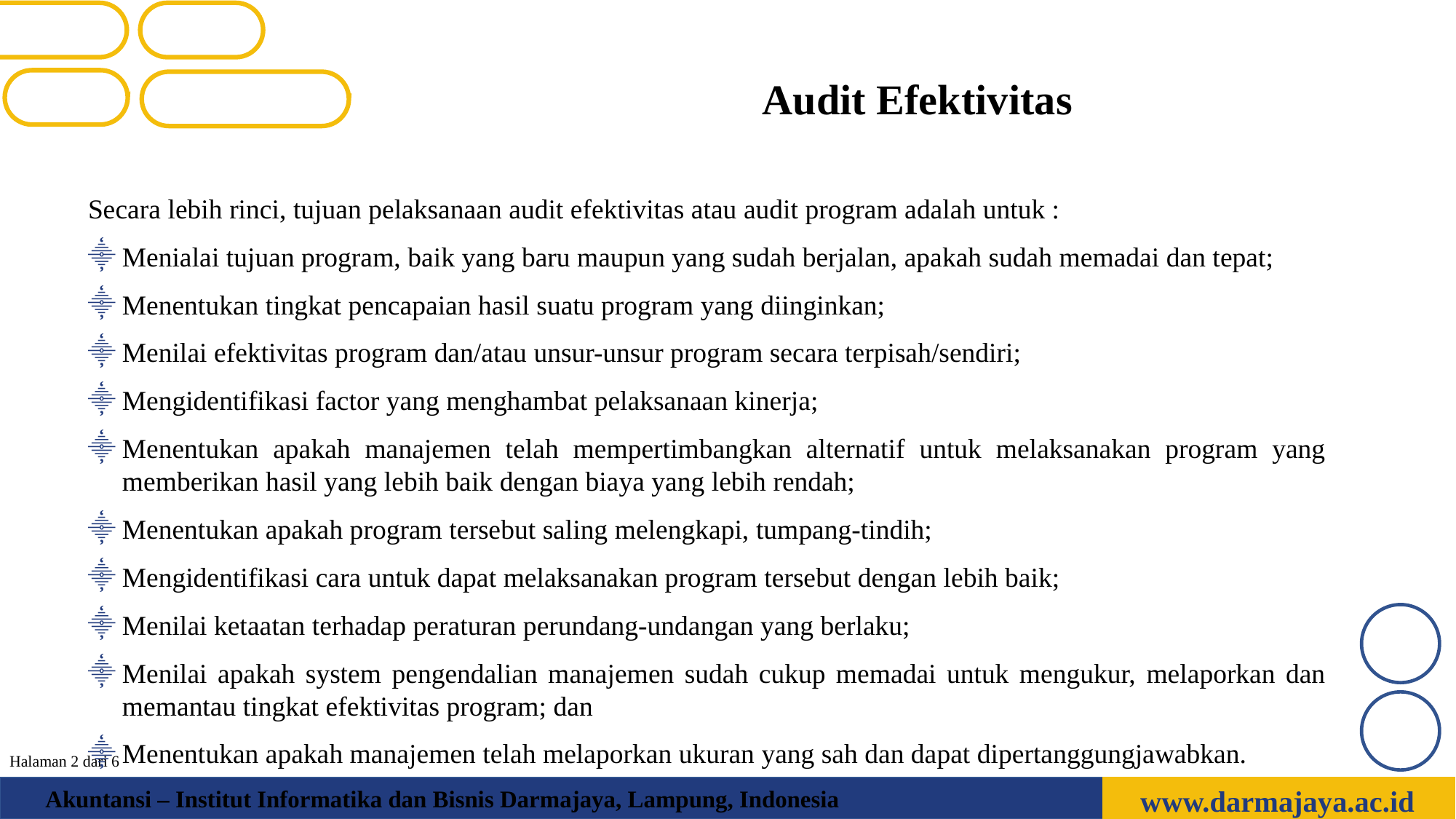

Audit Efektivitas
Secara lebih rinci, tujuan pelaksanaan audit efektivitas atau audit program adalah untuk :
Menialai tujuan program, baik yang baru maupun yang sudah berjalan, apakah sudah memadai dan tepat;
Menentukan tingkat pencapaian hasil suatu program yang diinginkan;
Menilai efektivitas program dan/atau unsur-unsur program secara terpisah/sendiri;
Mengidentifikasi factor yang menghambat pelaksanaan kinerja;
Menentukan apakah manajemen telah mempertimbangkan alternatif untuk melaksanakan program yang memberikan hasil yang lebih baik dengan biaya yang lebih rendah;
Menentukan apakah program tersebut saling melengkapi, tumpang-tindih;
Mengidentifikasi cara untuk dapat melaksanakan program tersebut dengan lebih baik;
Menilai ketaatan terhadap peraturan perundang-undangan yang berlaku;
Menilai apakah system pengendalian manajemen sudah cukup memadai untuk mengukur, melaporkan dan memantau tingkat efektivitas program; dan
Menentukan apakah manajemen telah melaporkan ukuran yang sah dan dapat dipertanggungjawabkan.

Halaman 2 dari 6

www.darmajaya.ac.id
Akuntansi – Institut Informatika dan Bisnis Darmajaya, Lampung, Indonesia